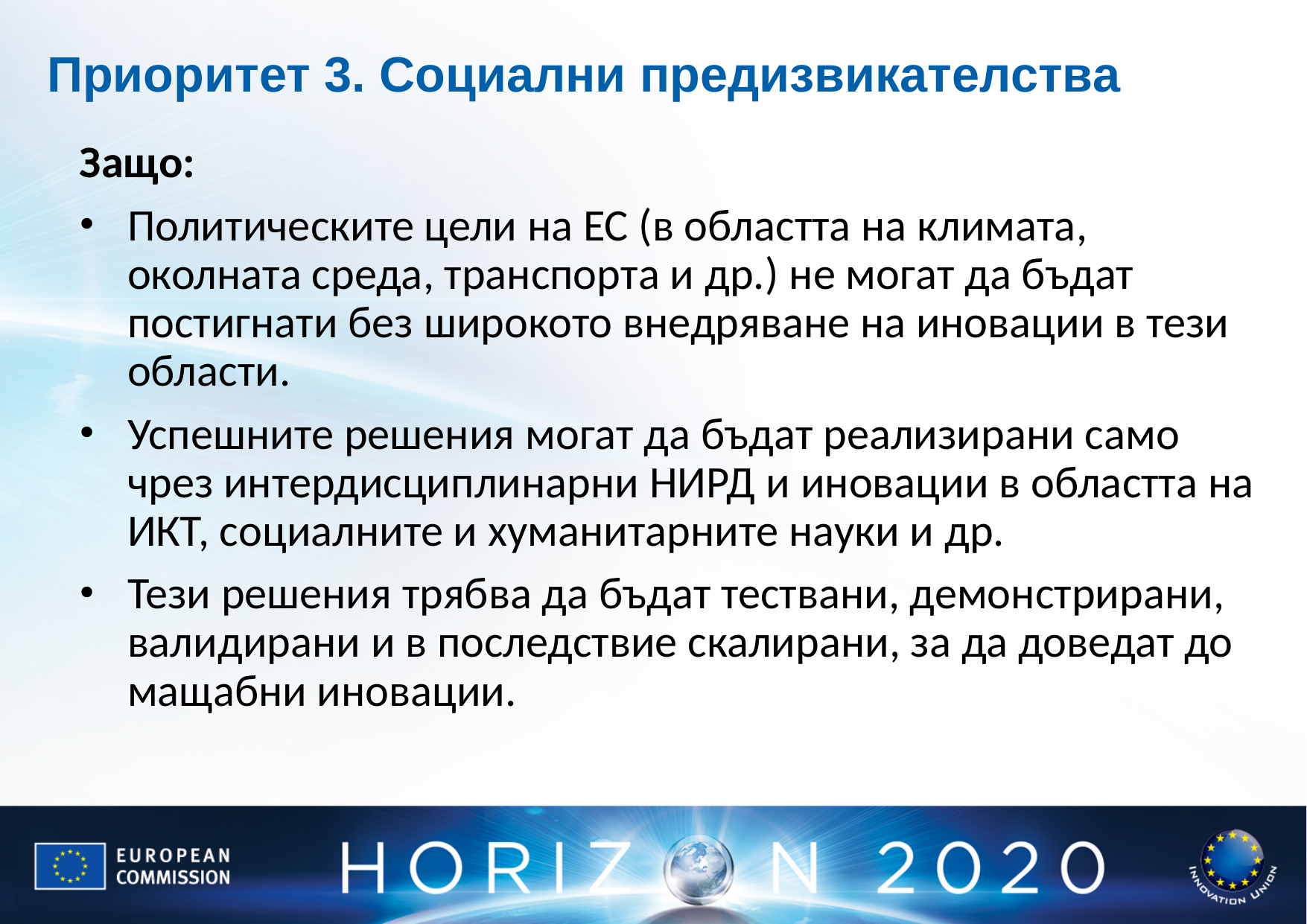

# Приоритет 3. Социални предизвикателства
Защо:
Политическите цели на ЕС (в областта на климата, околната среда, транспорта и др.) не могат да бъдат постигнати без широкото внедряване на иновации в тези области.
Успешните решения могат да бъдат реализирани само чрез интердисциплинарни НИРД и иновации в областта на ИКТ, социалните и хуманитарните науки и др.
Тези решения трябва да бъдат тествани, демонстрирани, валидирани и в последствие скалирани, за да доведат до мащабни иновации.